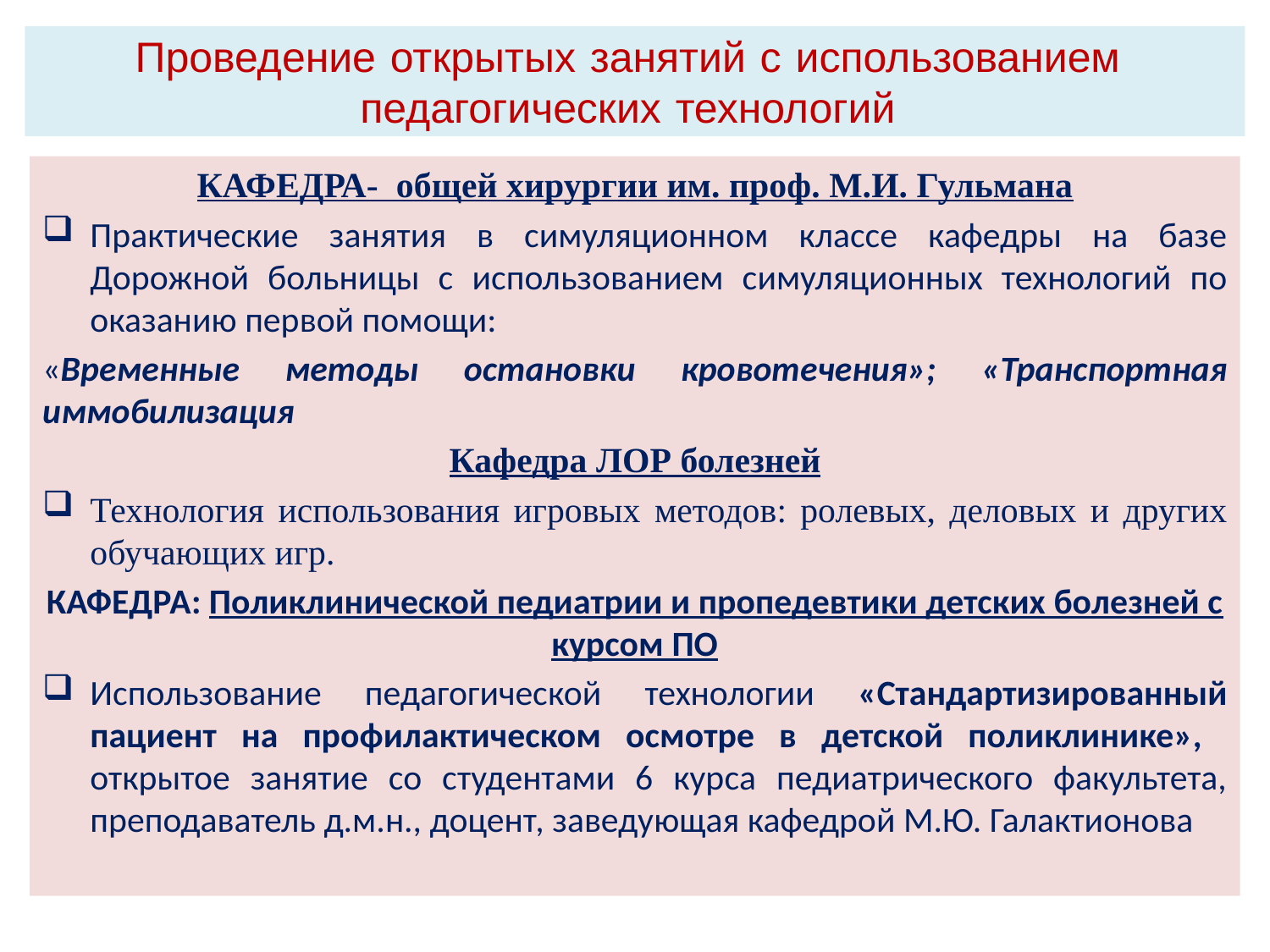

# Проведение открытых занятий с использованием  педагогических технологий
КАФЕДРА-  общей хирургии им. проф. М.И. Гульмана
Практические занятия в симуляционном классе кафедры на базе Дорожной больницы с использованием симуляционных технологий по оказанию первой помощи:
«Временные методы остановки кровотечения»; «Транспортная иммобилизация
Кафедра ЛОР болезней
Технология использования игровых методов: ролевых, деловых и других обучающих игр.
КАФЕДРА: Поликлинической педиатрии и пропедевтики детских болезней с курсом ПО
Использование педагогической технологии «Стандартизированный пациент на профилактическом осмотре в детской поликлинике»,  открытое занятие со студентами 6 курса педиатрического факультета, преподаватель д.м.н., доцент, заведующая кафедрой М.Ю. Галактионова